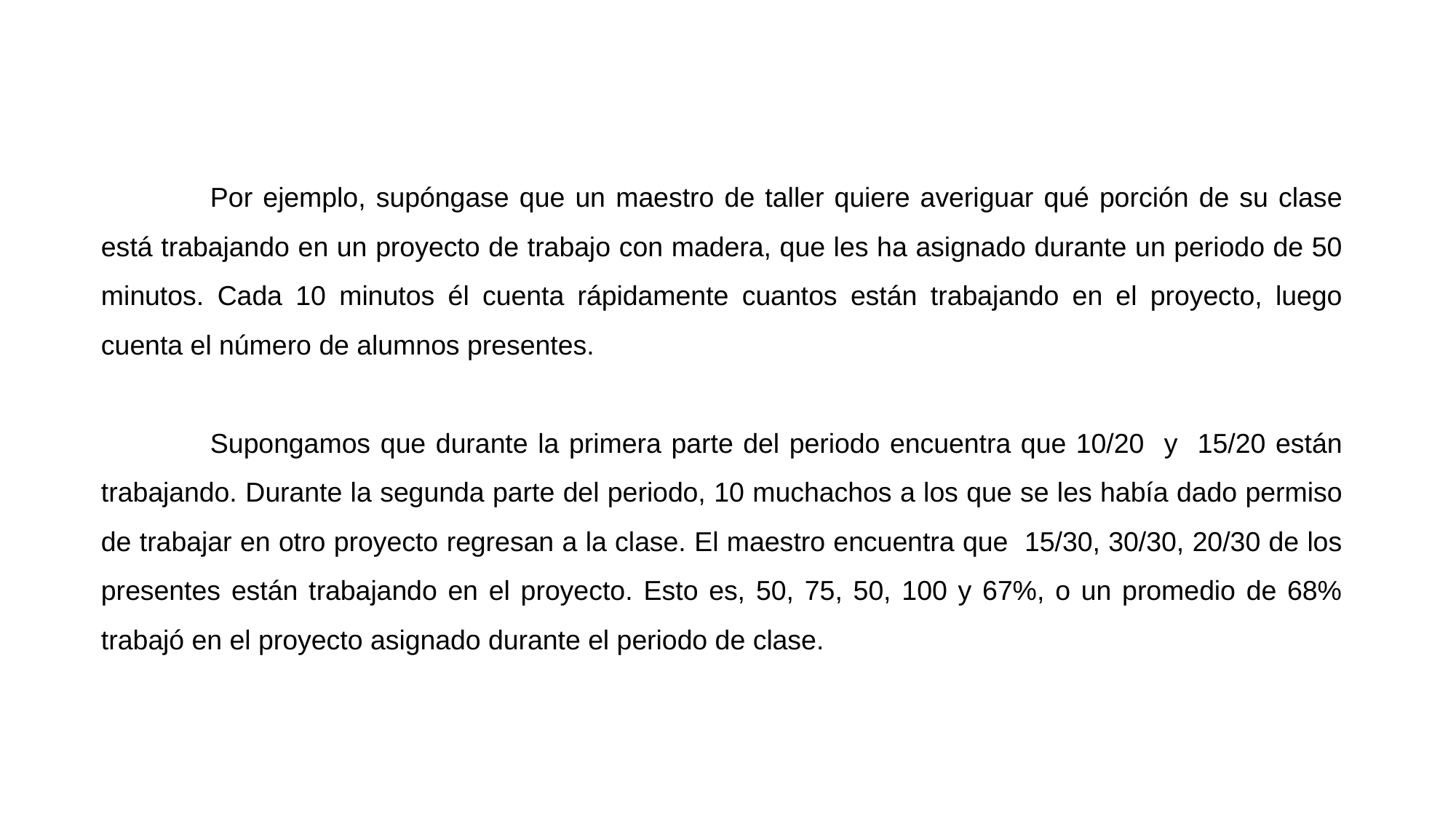

Por ejemplo, supóngase que un maestro de taller quiere averiguar qué porción de su clase está trabajando en un proyecto de trabajo con madera, que les ha asignado durante un periodo de 50 minutos. Cada 10 minutos él cuenta rápidamente cuantos están trabajando en el proyecto, luego cuenta el número de alumnos presentes.

	Supongamos que durante la primera parte del periodo encuentra que 10/20  y  15/20 están trabajando. Durante la segunda parte del periodo, 10 muchachos a los que se les había dado permiso de trabajar en otro proyecto regresan a la clase. El maestro encuentra que  15/30, 30/30, 20/30 de los presentes están trabajando en el proyecto. Esto es, 50, 75, 50, 100 y 67%, o un promedio de 68% trabajó en el proyecto asignado durante el periodo de clase.